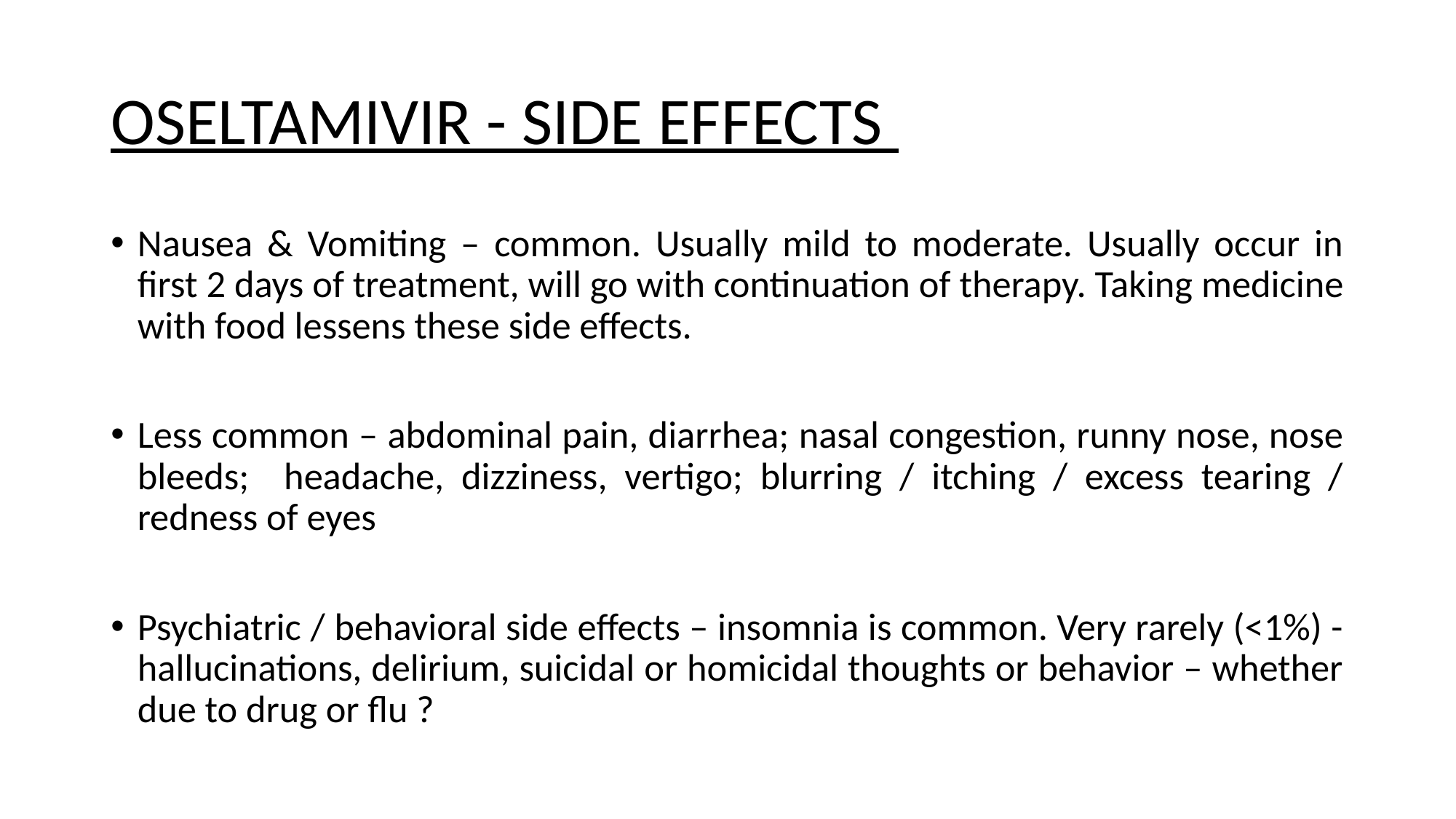

# OSELTAMIVIR - SIDE EFFECTS
Nausea & Vomiting – common. Usually mild to moderate. Usually occur in first 2 days of treatment, will go with continuation of therapy. Taking medicine with food lessens these side effects.

Less common – abdominal pain, diarrhea; nasal congestion, runny nose, nose bleeds;  headache, dizziness, vertigo; blurring / itching / excess tearing / redness of eyes

Psychiatric / behavioral side effects – insomnia is common. Very rarely (<1%) - hallucinations, delirium, suicidal or homicidal thoughts or behavior – whether due to drug or flu ?